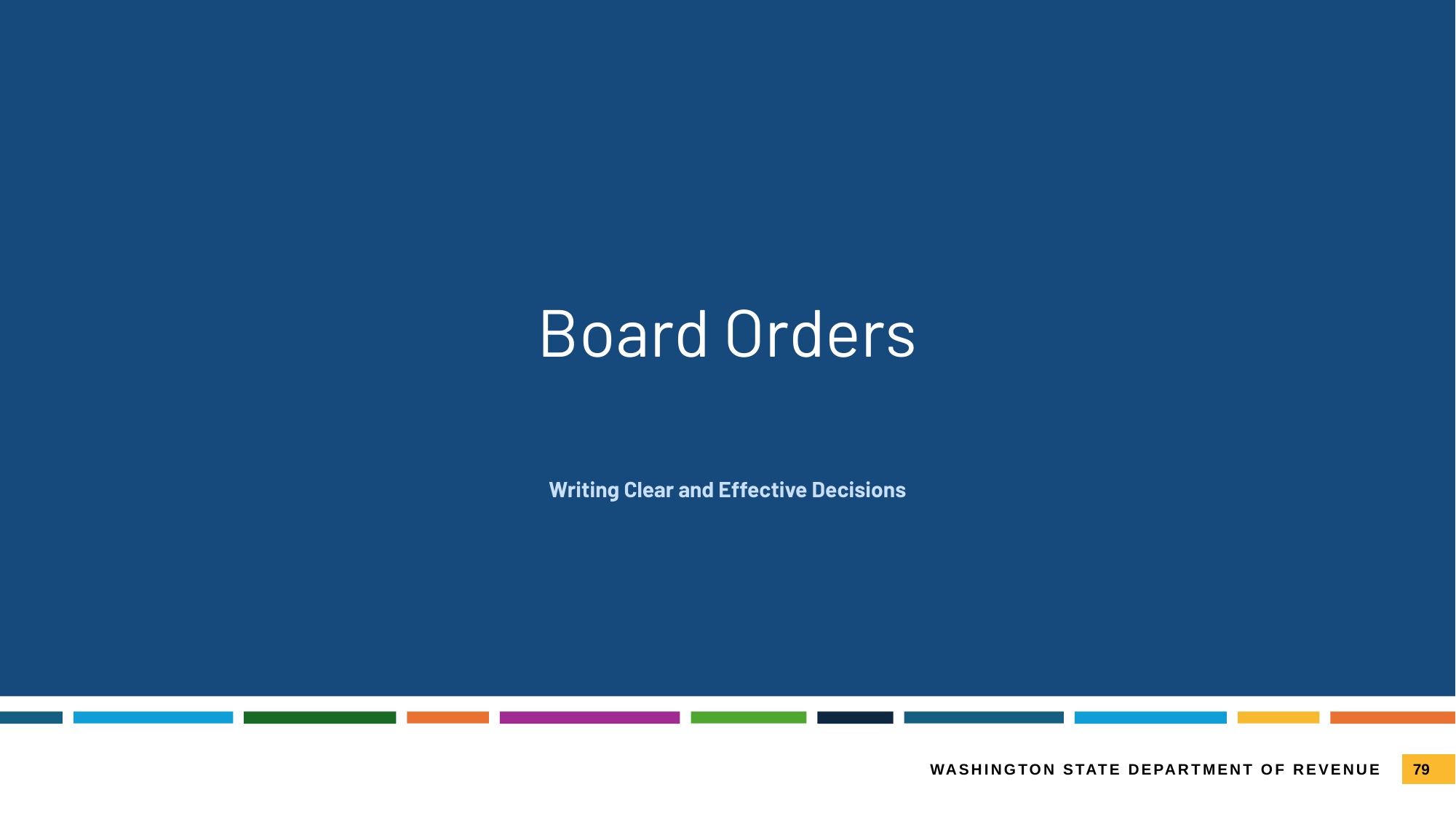

# Board Orders
Writing Clear and Effective Decisions